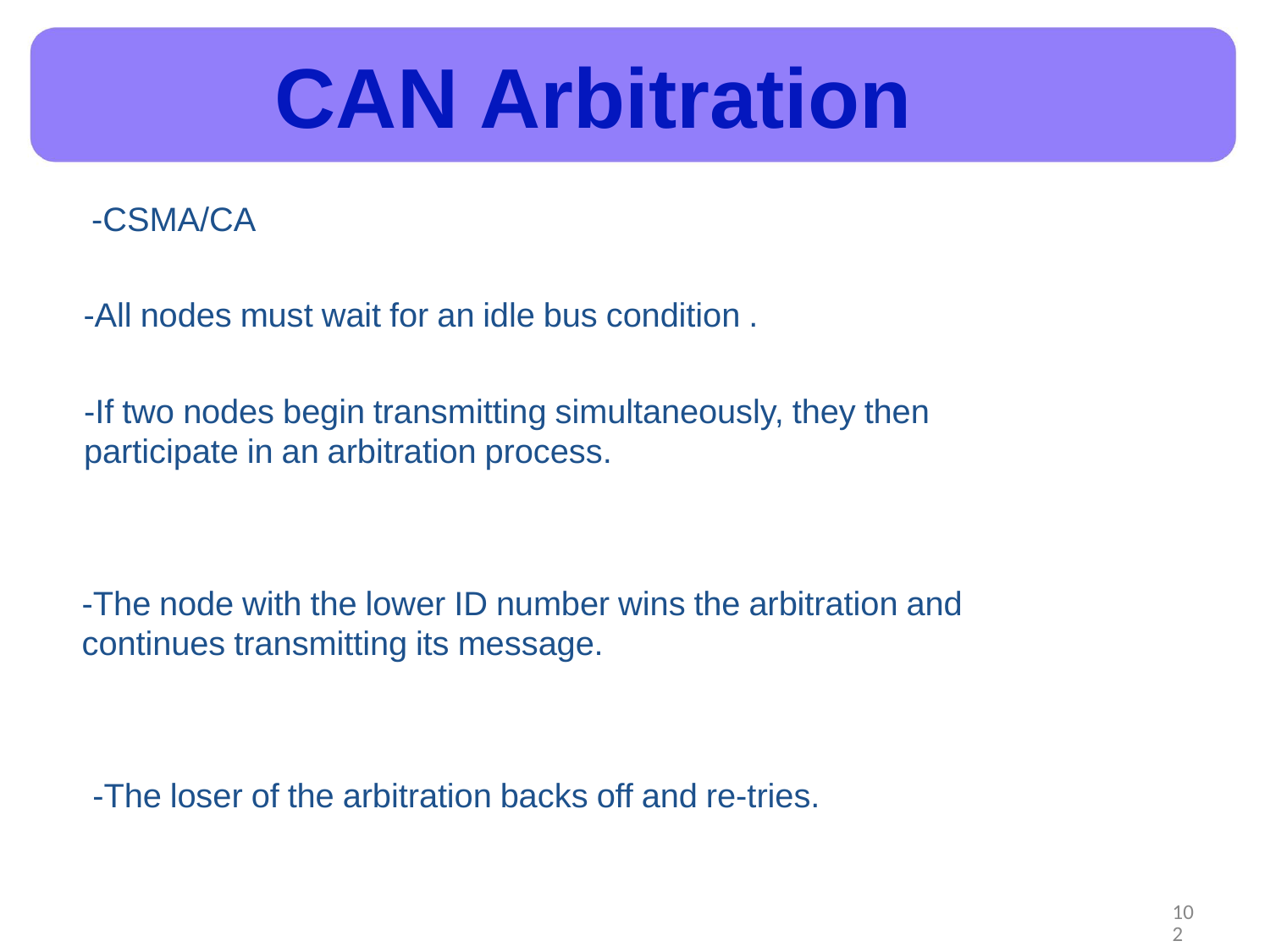

# CAN Arbitration
-CSMA/CA
-All nodes must wait for an idle bus condition .
-If two nodes begin transmitting simultaneously, they then participate in an arbitration process.
-The node with the lower ID number wins the arbitration and continues transmitting its message.
-The loser of the arbitration backs off and re-tries.
102